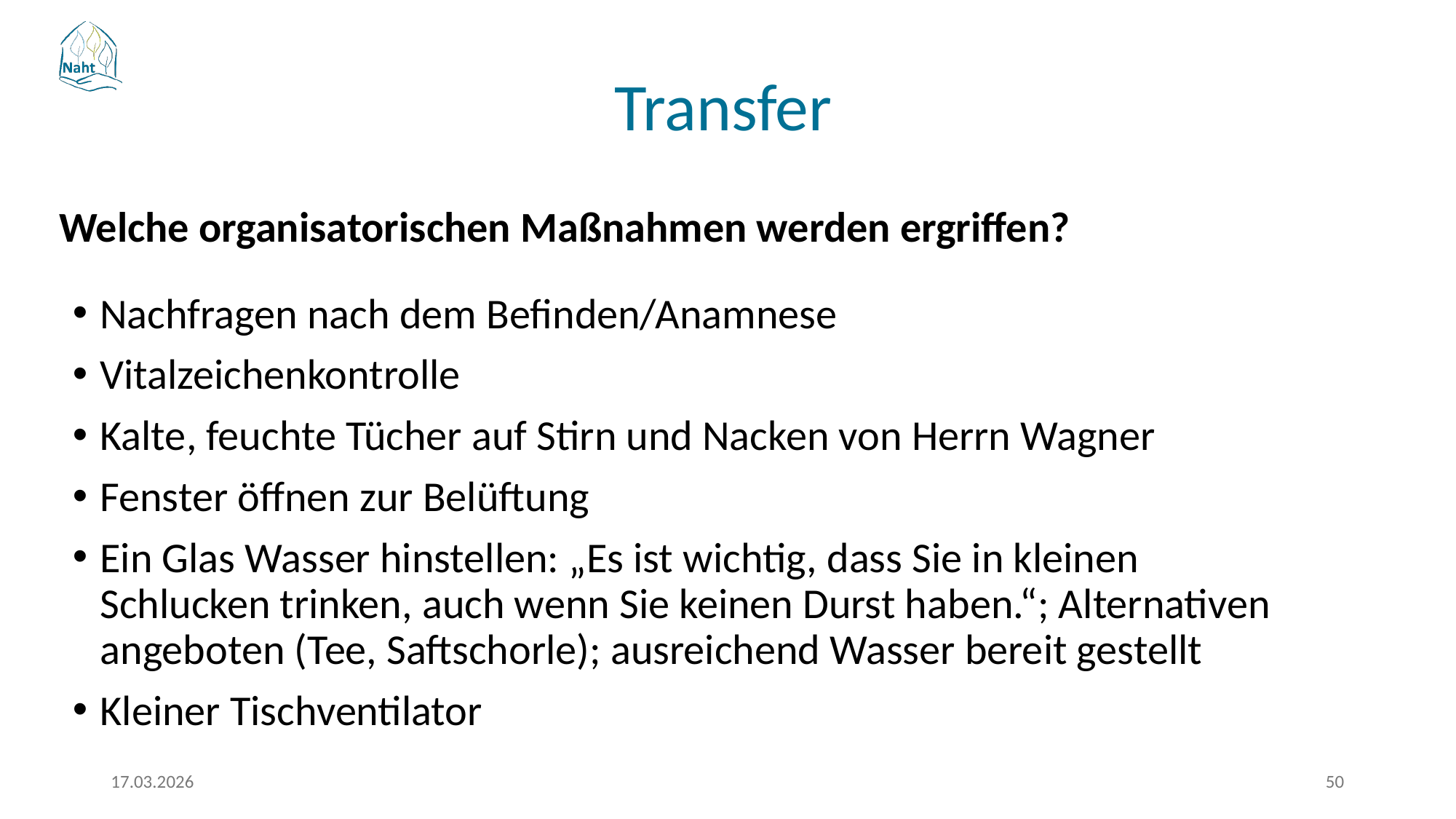

Transfer
# Welche organisatorischen Maßnahmen werden ergriffen?
Nachfragen nach dem Befinden/Anamnese
Vitalzeichenkontrolle
Kalte, feuchte Tücher auf Stirn und Nacken von Herrn Wagner
Fenster öffnen zur Belüftung
Ein Glas Wasser hinstellen: „Es ist wichtig, dass Sie in kleinen Schlucken trinken, auch wenn Sie keinen Durst haben.“; Alternativen angeboten (Tee, Saftschorle); ausreichend Wasser bereit gestellt
Kleiner Tischventilator

17.03.2026
50